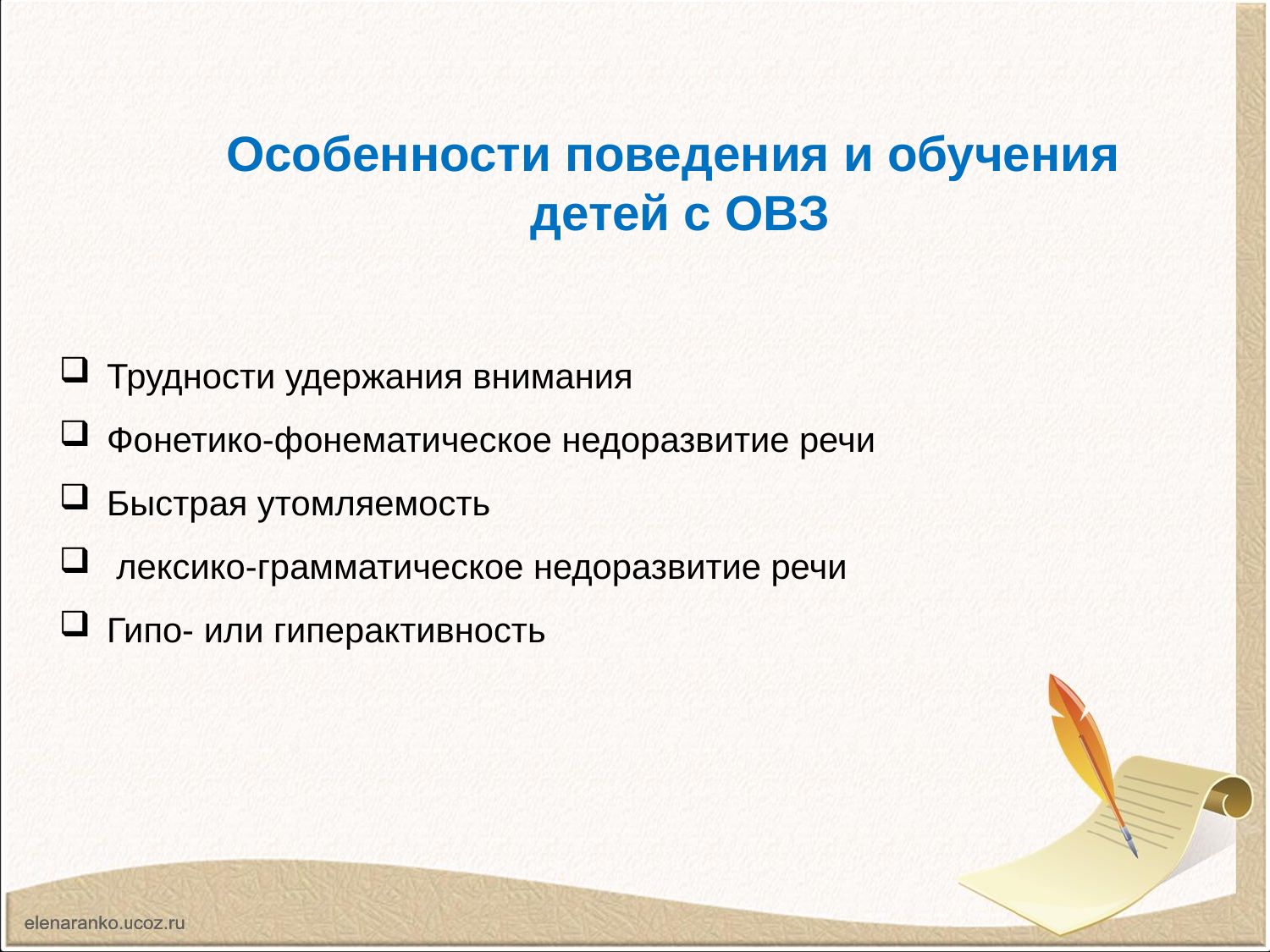

Особенности поведения и обучения
детей с ОВЗ
Трудности удержания внимания
Фонетико-фонематическое недоразвитие речи
Быстрая утомляемость
 лексико-грамматическое недоразвитие речи
Гипо- или гиперактивность